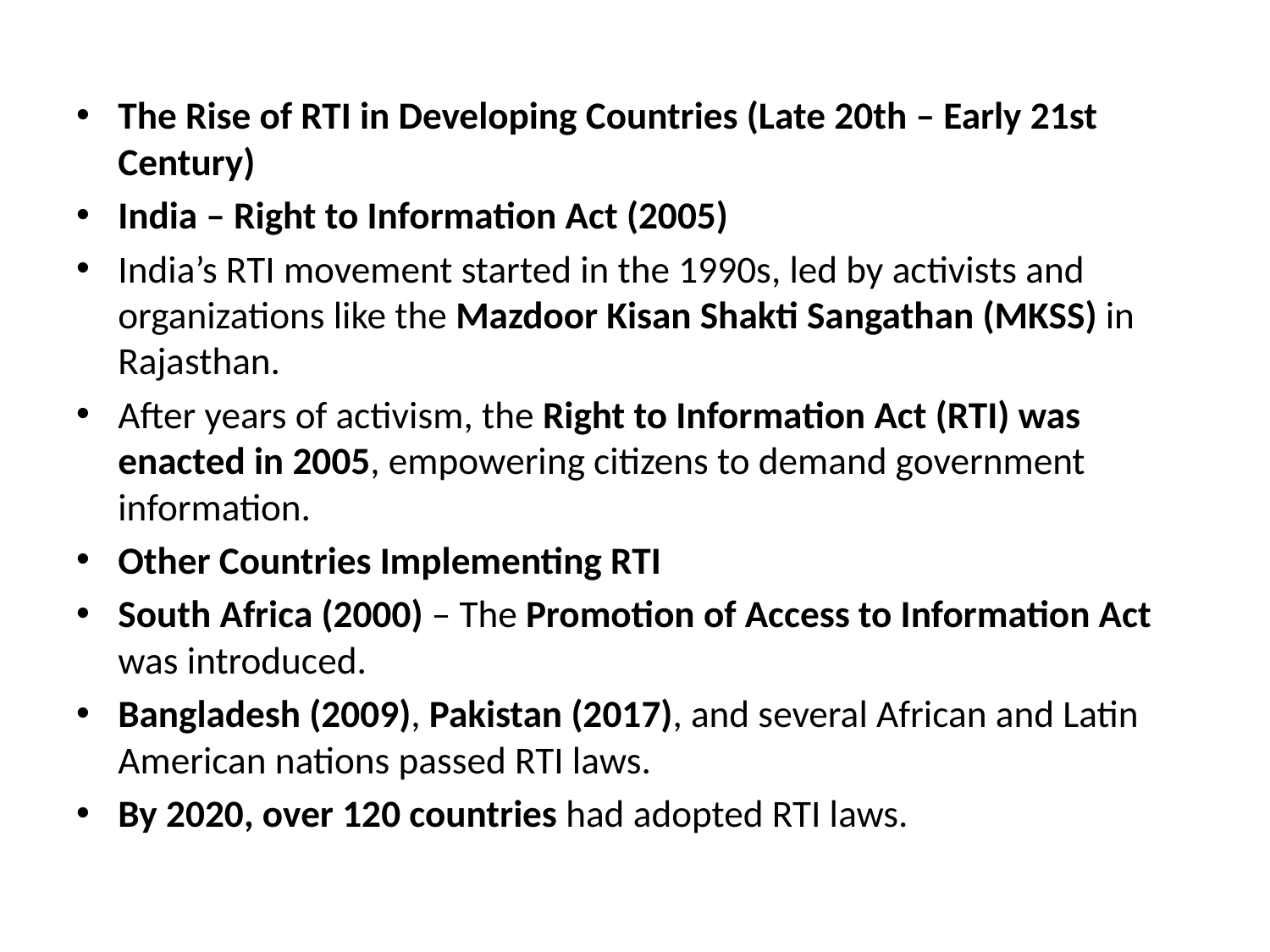

#
The Rise of RTI in Developing Countries (Late 20th – Early 21st Century)
India – Right to Information Act (2005)
India’s RTI movement started in the 1990s, led by activists and organizations like the Mazdoor Kisan Shakti Sangathan (MKSS) in Rajasthan.
After years of activism, the Right to Information Act (RTI) was enacted in 2005, empowering citizens to demand government information.
Other Countries Implementing RTI
South Africa (2000) – The Promotion of Access to Information Act was introduced.
Bangladesh (2009), Pakistan (2017), and several African and Latin American nations passed RTI laws.
By 2020, over 120 countries had adopted RTI laws.